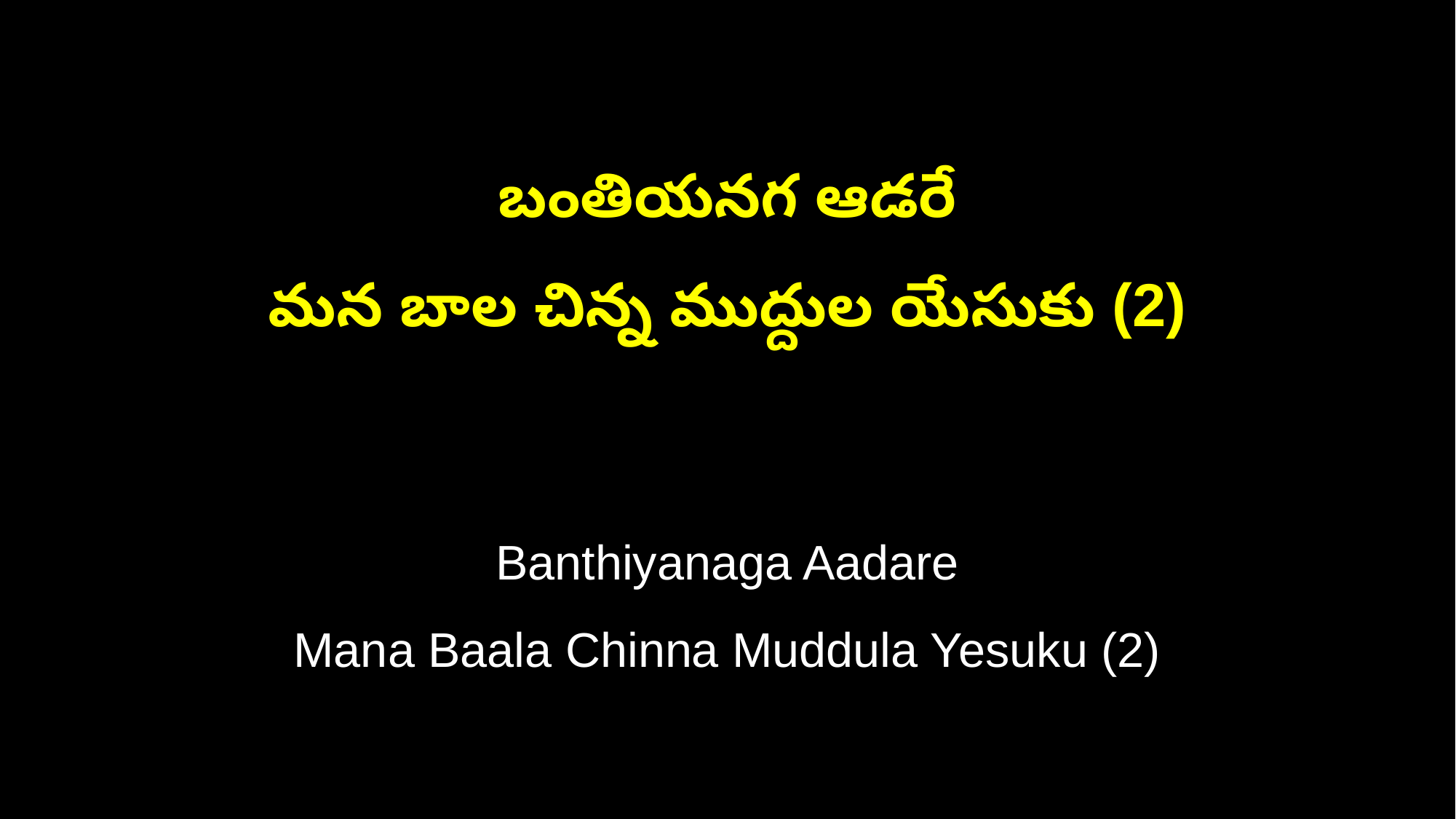

బంతియనగ ఆడరే
మన బాల చిన్న ముద్దుల యేసుకు (2)
Banthiyanaga Aadare
Mana Baala Chinna Muddula Yesuku (2)